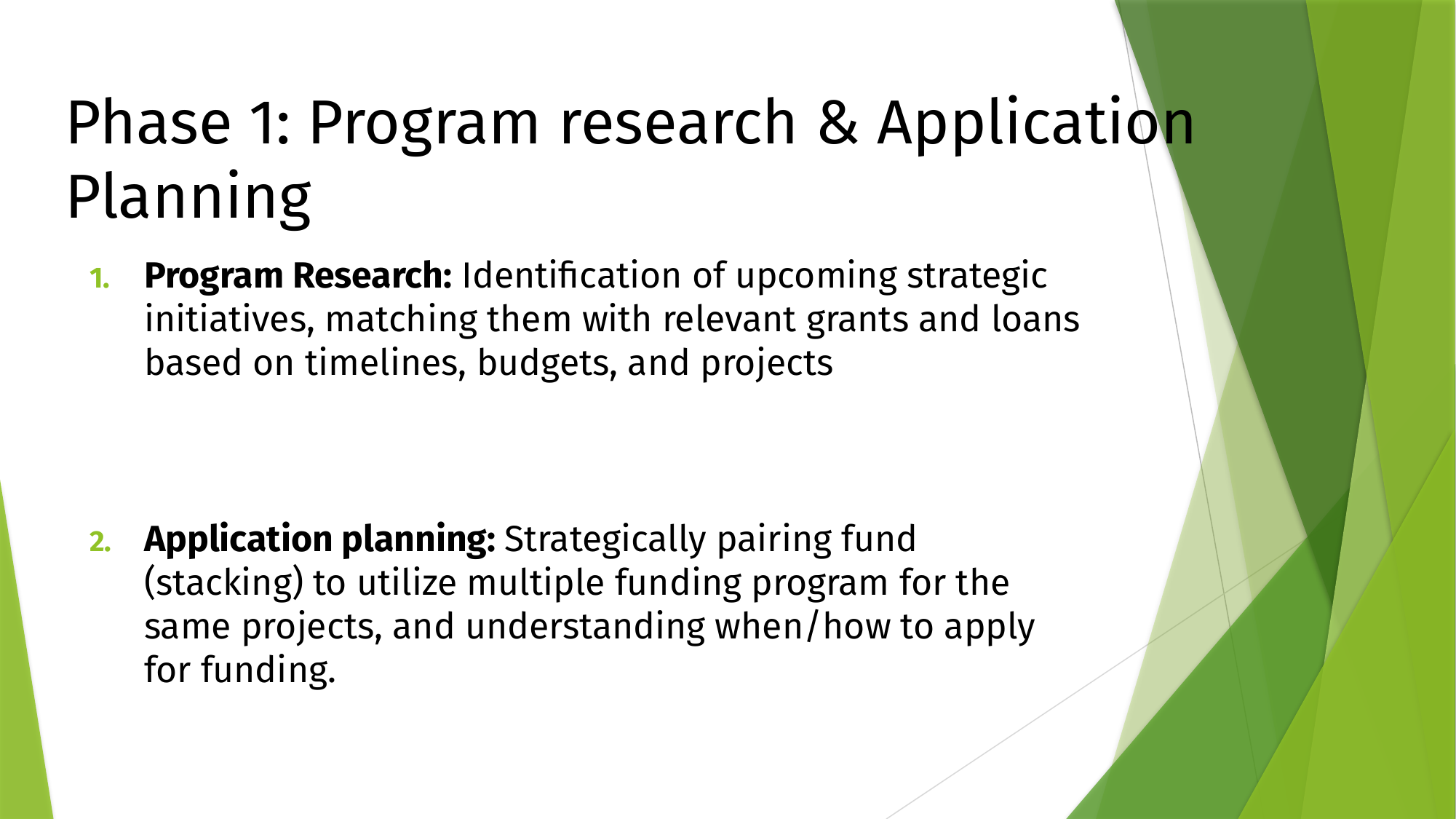

Phase 1: Program research & Application Planning
Program Research: Identification of upcoming strategic initiatives, matching them with relevant grants and loans based on timelines, budgets, and projects

Application planning: Strategically pairing fund (stacking) to utilize multiple funding program for the same projects, and understanding when/how to apply for funding.